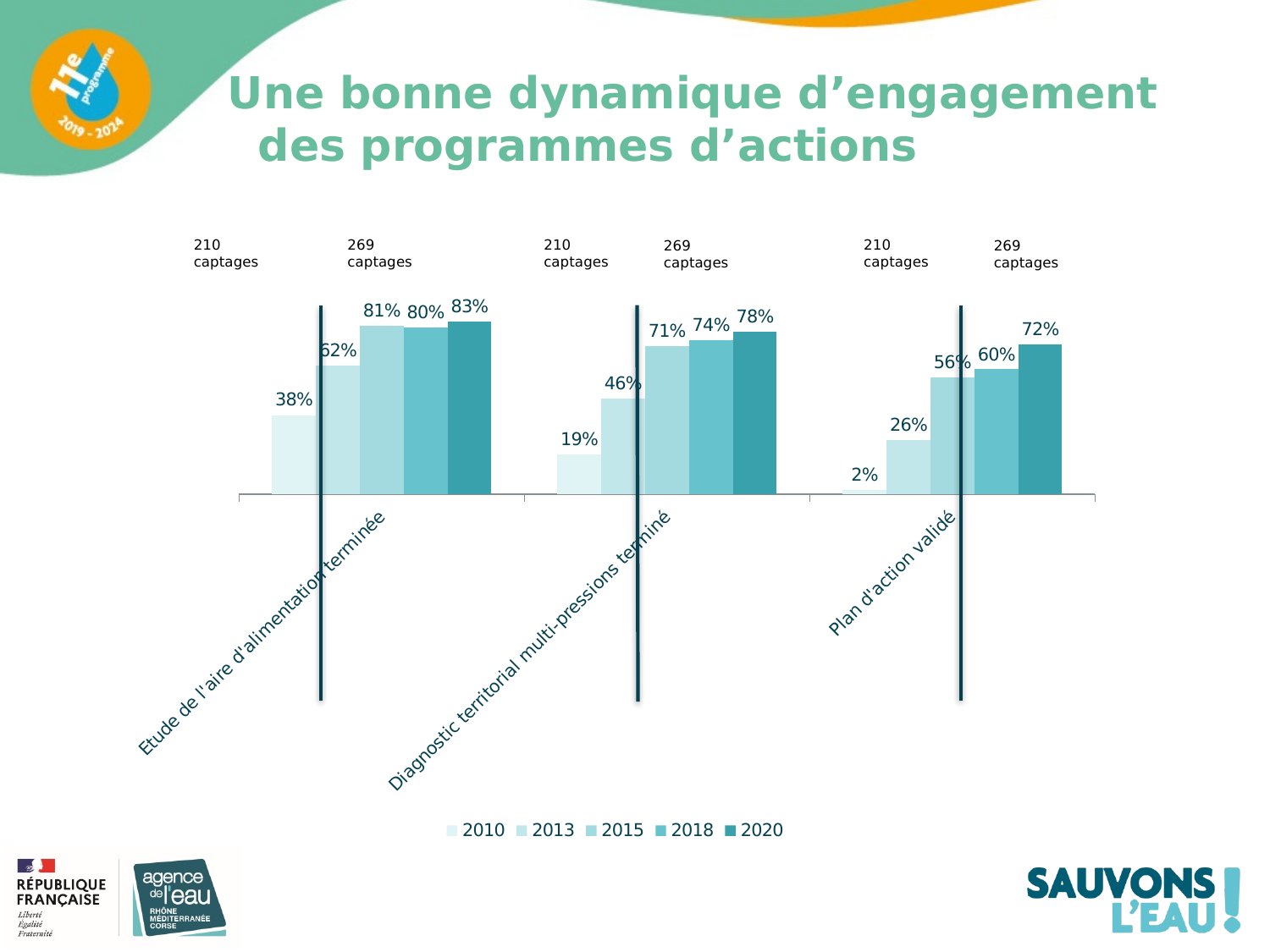

# Une bonne dynamique d’engagement     des programmes d’actions
210 captages
269 captages
210 captages
210 captages
269 captages
269 captages

### Chart

| Category |  |  |  |  |  |
|---|---|---|---|---|---|
| Etude de l'aire d'alimentation terminée | 0.38 | 0.62 | 0.81 | 0.8 | 0.83 |
| Diagnostic territorial multi-pressions terminé | 0.19 | 0.46 | 0.71 | 0.74 | 0.78 |
| Plan d'action validé | 0.02 | 0.26 | 0.56 | 0.6 | 0.72 |